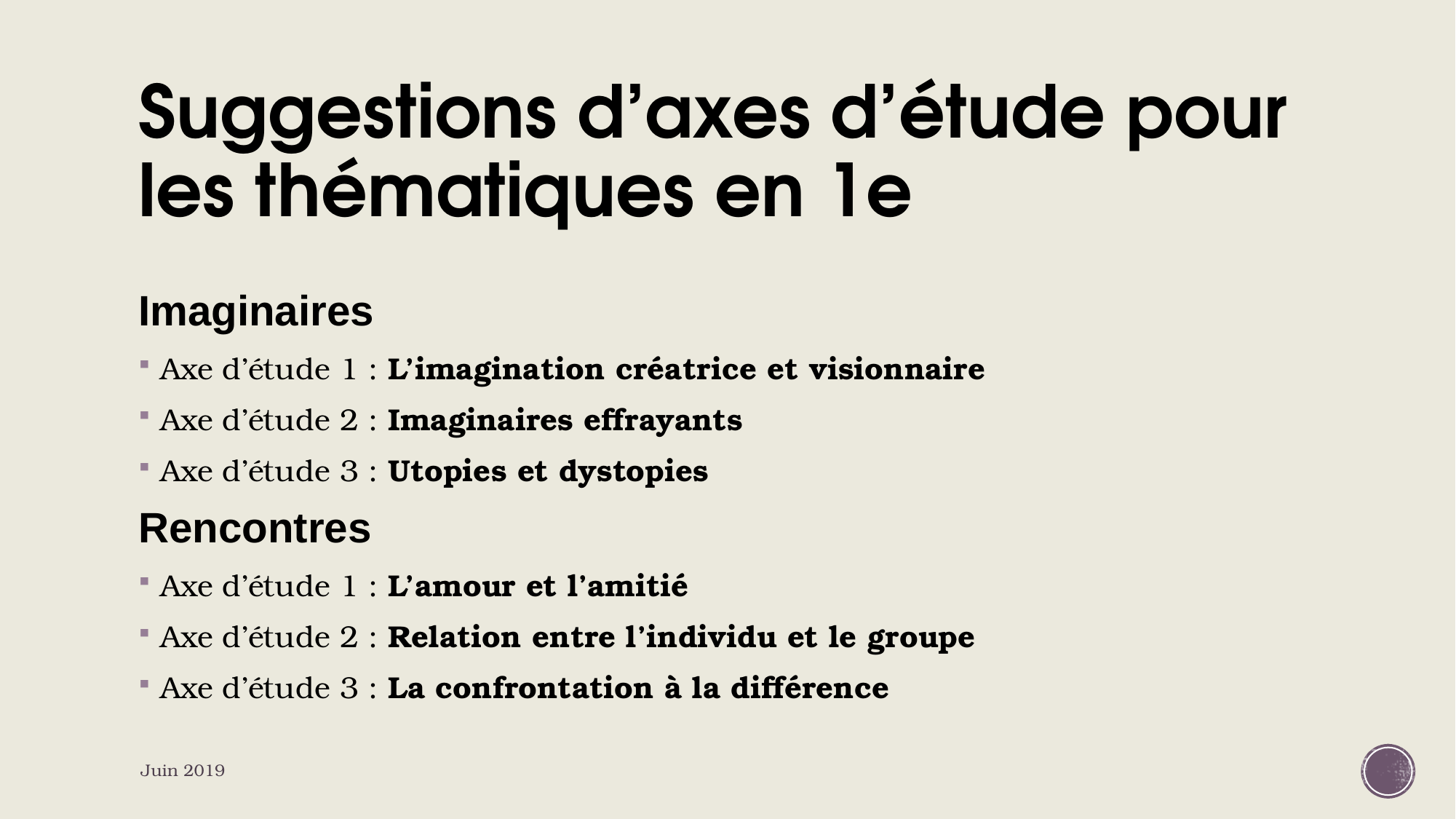

# Suggestions d’axes d’étude pour les thématiques en 1e
Imaginaires
Axe d’étude 1 : L’imagination créatrice et visionnaire
Axe d’étude 2 : Imaginaires effrayants
Axe d’étude 3 : Utopies et dystopies
Rencontres
Axe d’étude 1 : L’amour et l’amitié
Axe d’étude 2 : Relation entre l’individu et le groupe
Axe d’étude 3 : La confrontation à la différence
Juin 2019